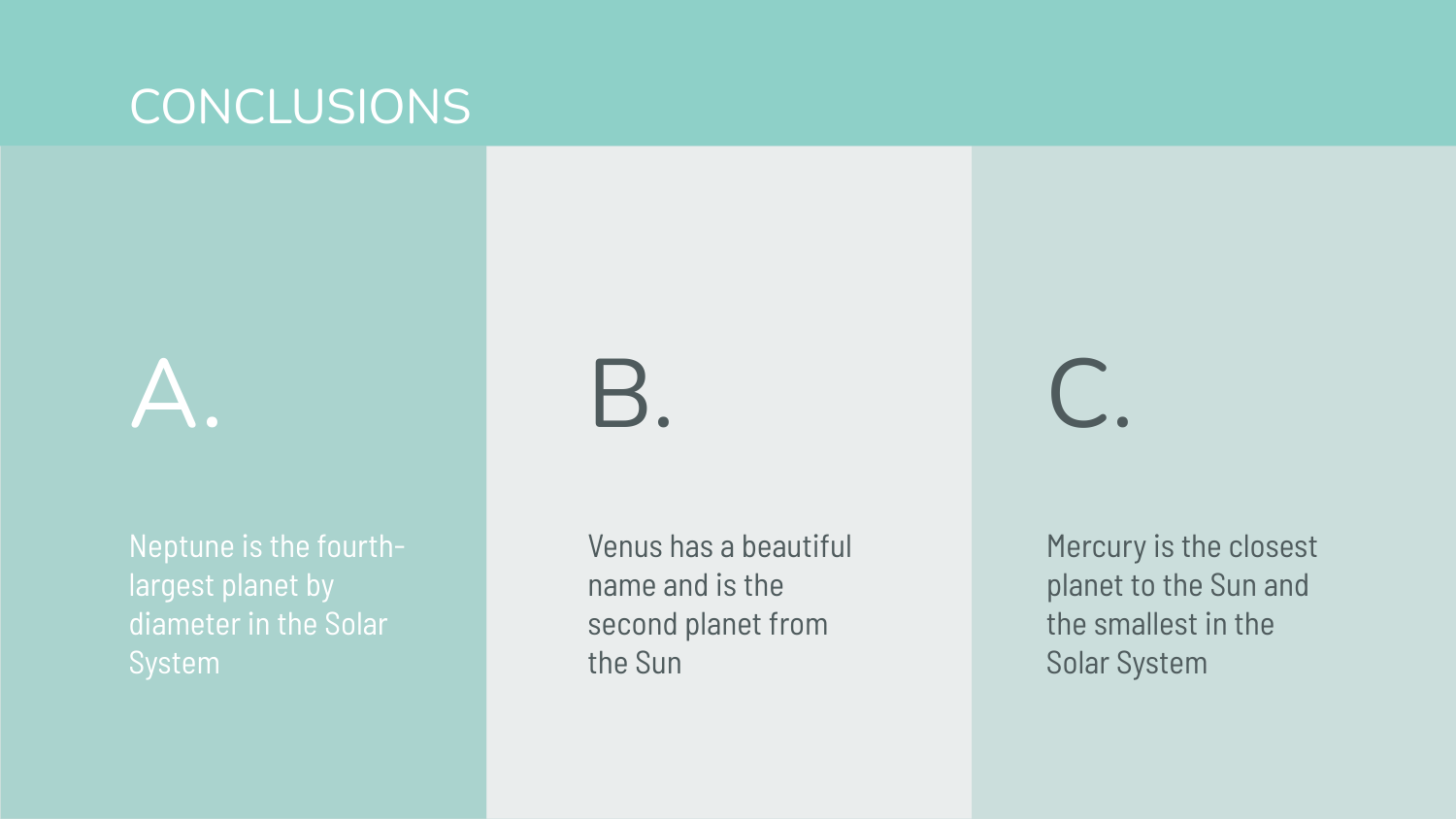

# CONCLUSIONS
A.
B.
C.
Neptune is the fourth-largest planet by diameter in the Solar System
Venus has a beautiful name and is the second planet from the Sun
Mercury is the closest planet to the Sun and the smallest in the Solar System